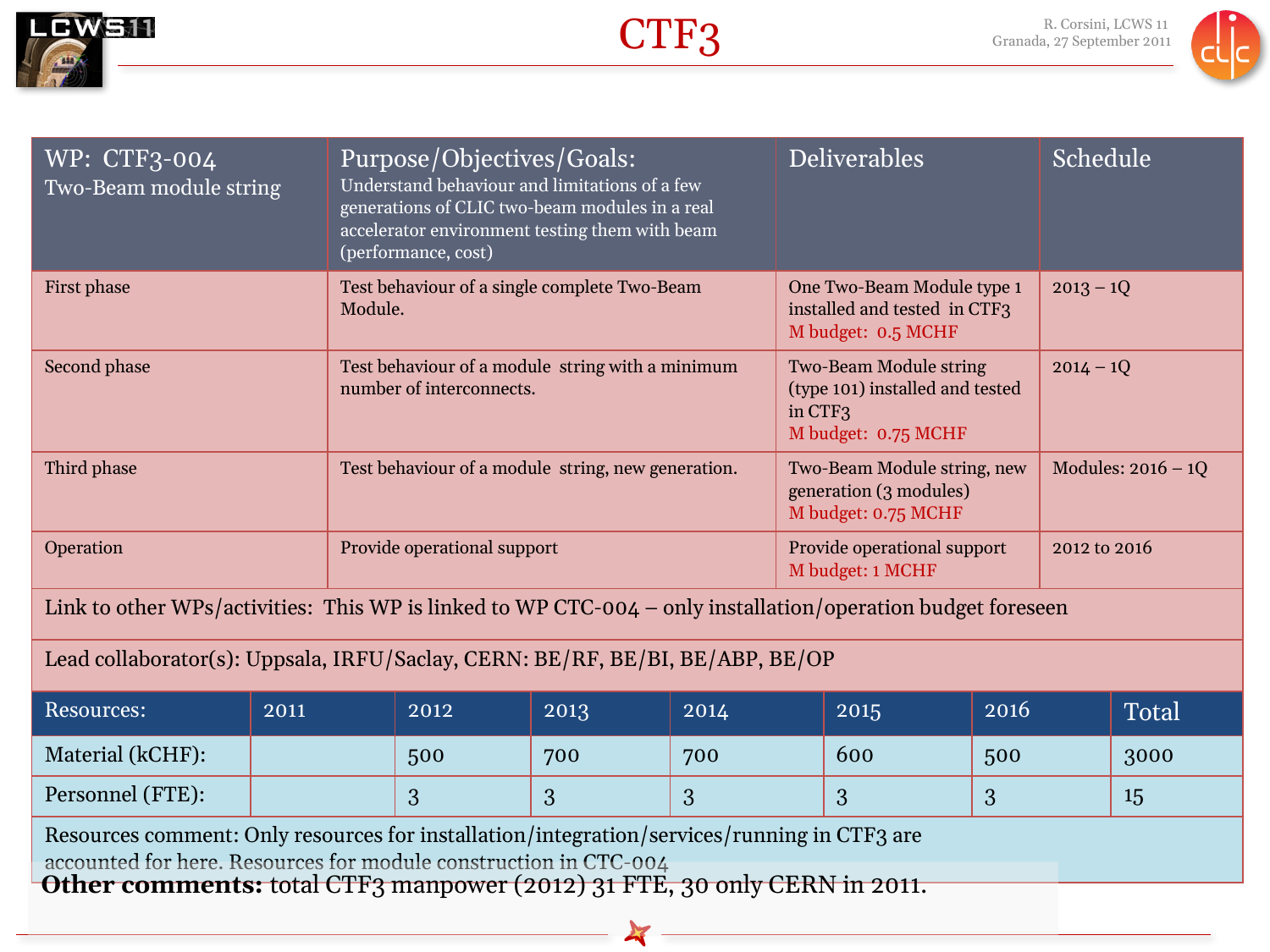

# CTF3
| WP: CTF3-004 Two-Beam module string |  | Purpose/Objectives/Goals: Understand behaviour and limitations of a few generations of CLIC two-beam modules in a real accelerator environment testing them with beam (performance, cost) |  |  |  | Deliverables |  |  | Schedule |  |
| --- | --- | --- | --- | --- | --- | --- | --- | --- | --- | --- |
| First phase |  | Test behaviour of a single complete Two-Beam Module. |  |  |  | One Two-Beam Module type 1 installed and tested in CTF3 M budget: 0.5 MCHF |  |  | 2013 – 1Q |  |
| Second phase |  | Test behaviour of a module string with a minimum number of interconnects. |  |  |  | Two-Beam Module string (type 101) installed and tested in CTF3 M budget: 0.75 MCHF |  |  | 2014 – 1Q |  |
| Third phase |  | Test behaviour of a module string, new generation. |  |  |  | Two-Beam Module string, new generation (3 modules) M budget: 0.75 MCHF |  |  | Modules: 2016 – 1Q |  |
| Operation |  | Provide operational support |  |  |  | Provide operational support M budget: 1 MCHF |  |  | 2012 to 2016 |  |
| Link to other WPs/activities: This WP is linked to WP CTC-004 – only installation/operation budget foreseen |  |  |  |  |  |  |  |  |  |  |
| Lead collaborator(s): Uppsala, IRFU/Saclay, CERN: BE/RF, BE/BI, BE/ABP, BE/OP |  |  |  |  |  |  |  |  |  |  |
| Resources: | 2011 |  | 2012 | 2013 | 2014 |  | 2015 | 2016 |  | Total |
| Material (kCHF): |  |  | 500 | 700 | 700 |  | 600 | 500 |  | 3000 |
| Personnel (FTE): |  |  | 3 | 3 | 3 |  | 3 | 3 |  | 15 |
| Resources comment: Only resources for installation/integration/services/running in CTF3 are accounted for here. Resources for module construction in CTC-004 |  |  |  |  |  |  |  |  |  |  |
Other comments: total CTF3 manpower (2012) 31 FTE, 30 only CERN in 2011.